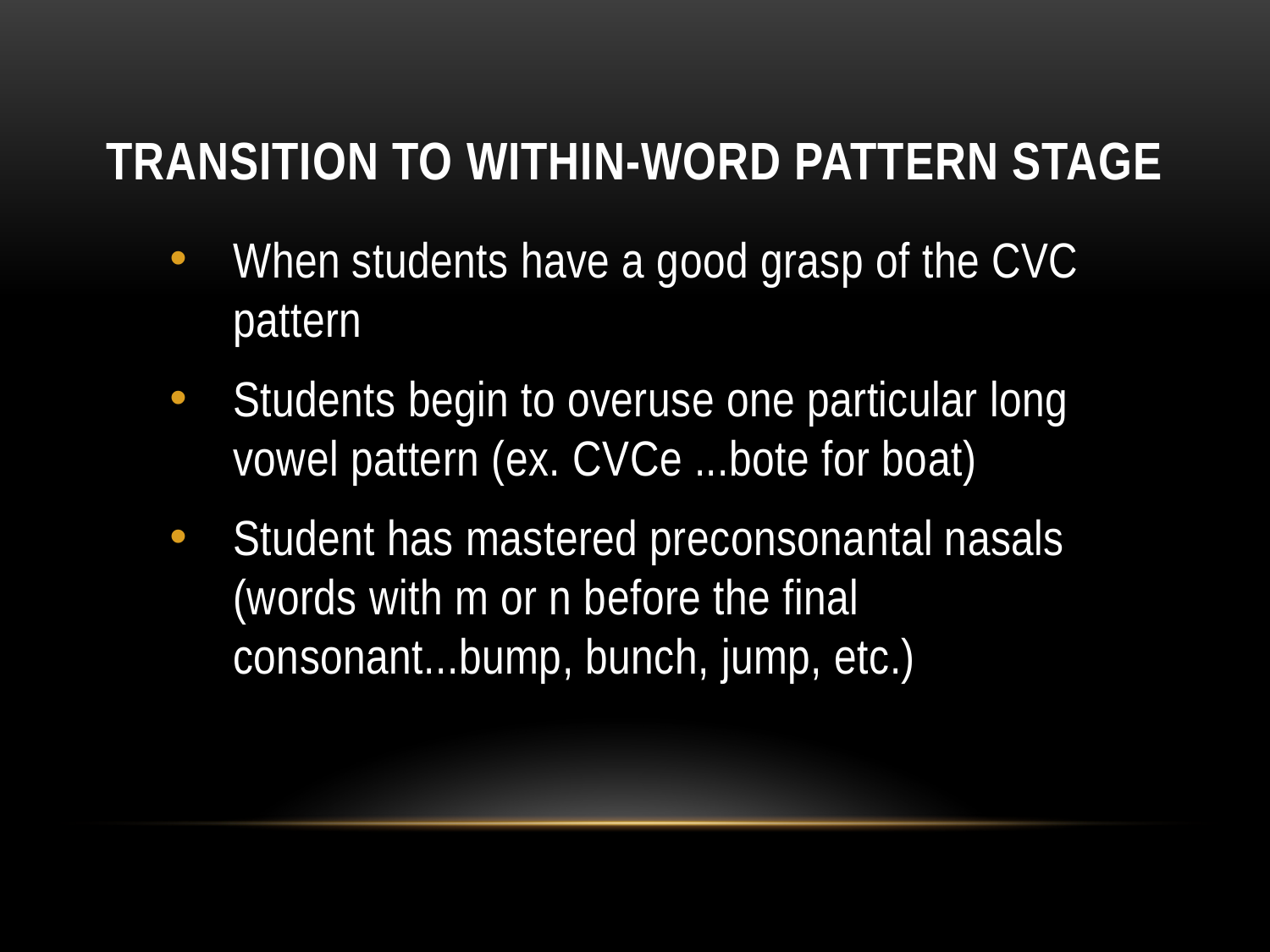

# Transition to within-word pattern stage
When students have a good grasp of the CVC pattern
Students begin to overuse one particular long vowel pattern (ex. CVCe ...bote for boat)
Student has mastered preconsonantal nasals (words with m or n before the final consonant...bump, bunch, jump, etc.)